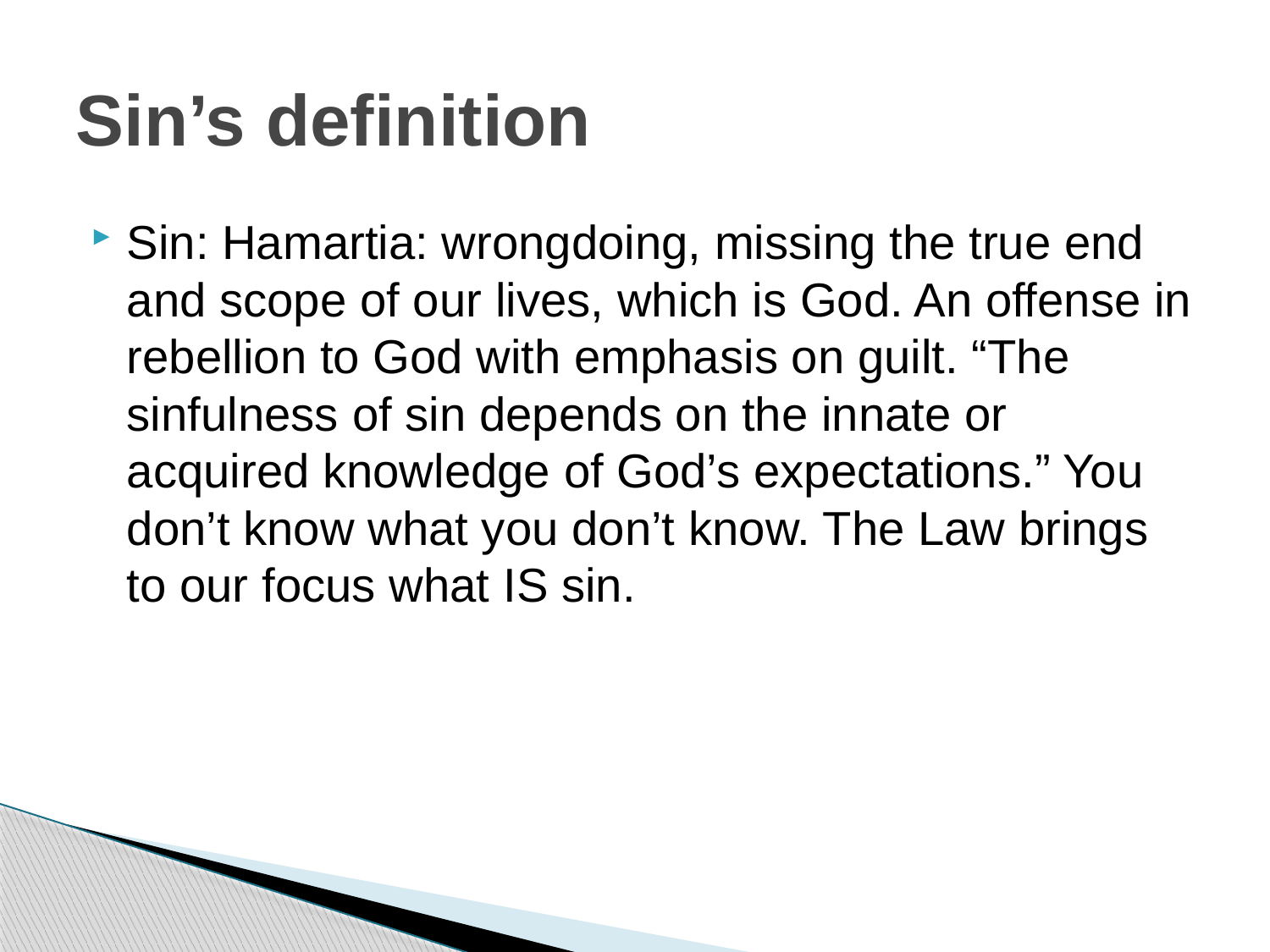

# Sin’s definition
Sin: Hamartia: wrongdoing, missing the true end and scope of our lives, which is God. An offense in rebellion to God with emphasis on guilt. “The sinfulness of sin depends on the innate or acquired knowledge of God’s expectations.” You don’t know what you don’t know. The Law brings to our focus what IS sin.